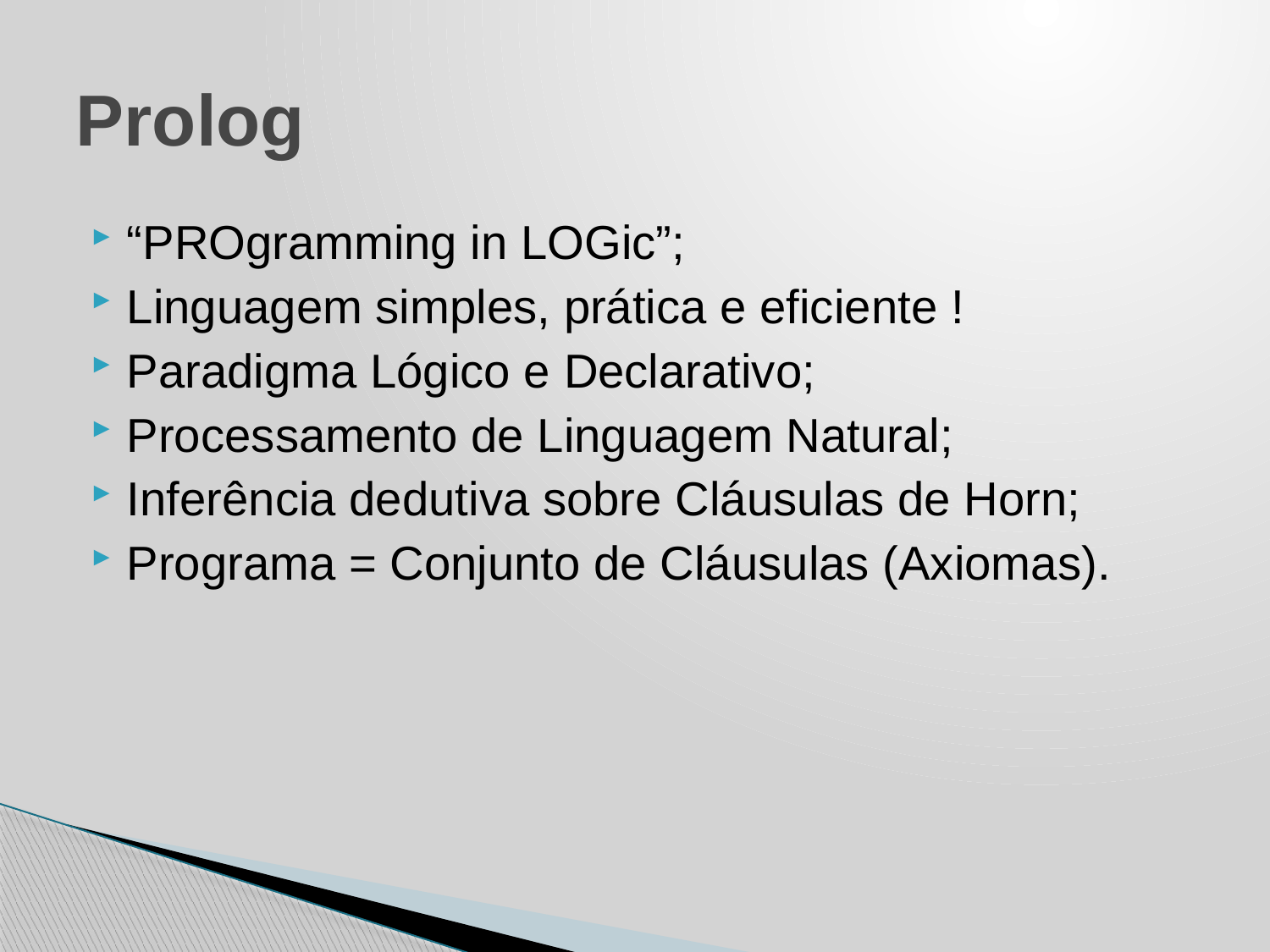

# Prolog
“PROgramming in LOGic”;
Linguagem simples, prática e eficiente !
Paradigma Lógico e Declarativo;
Processamento de Linguagem Natural;
Inferência dedutiva sobre Cláusulas de Horn;
Programa = Conjunto de Cláusulas (Axiomas).